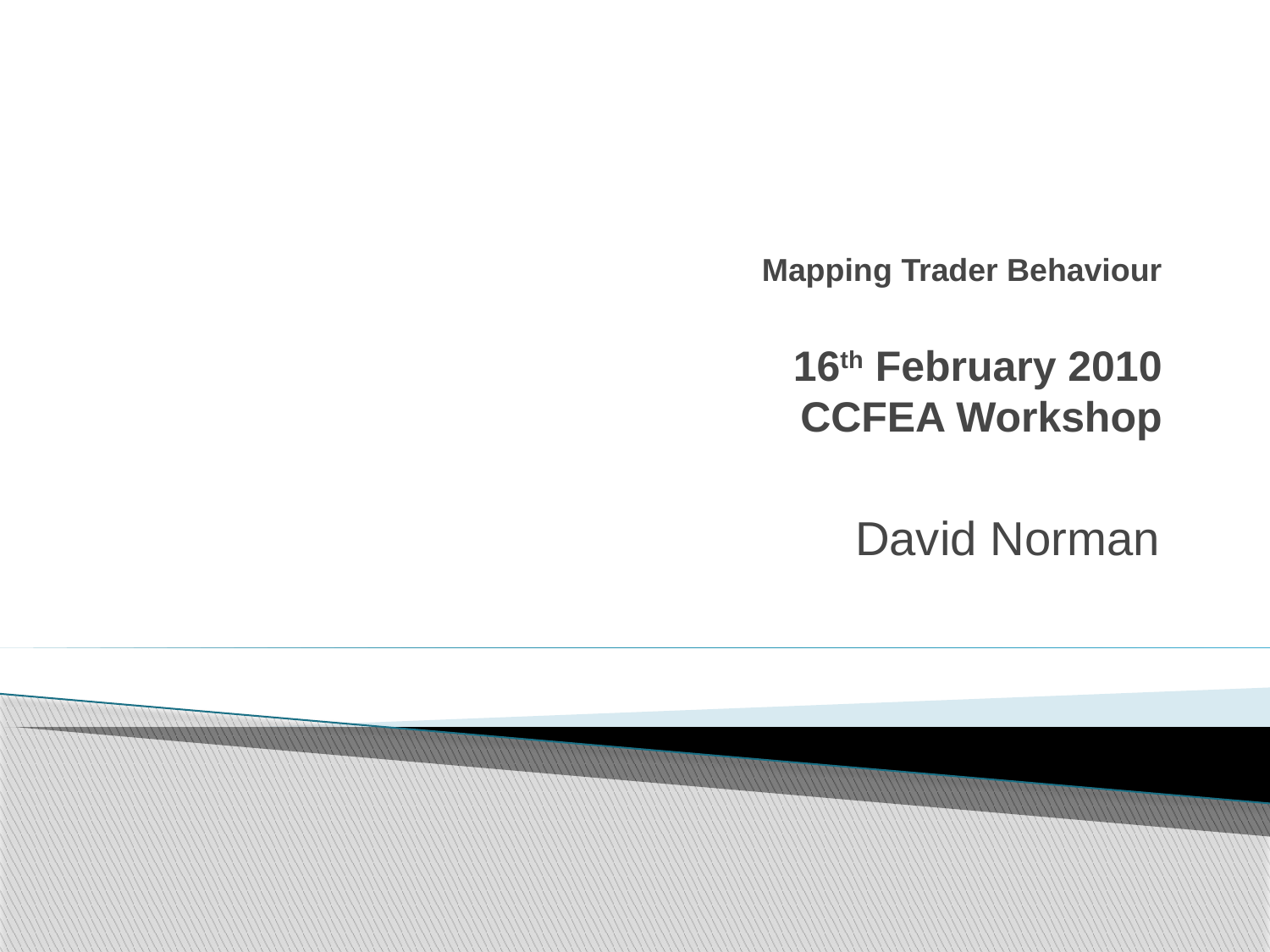

# Mapping Trader Behaviour 16th February 2010 CCFEA Workshop
David Norman